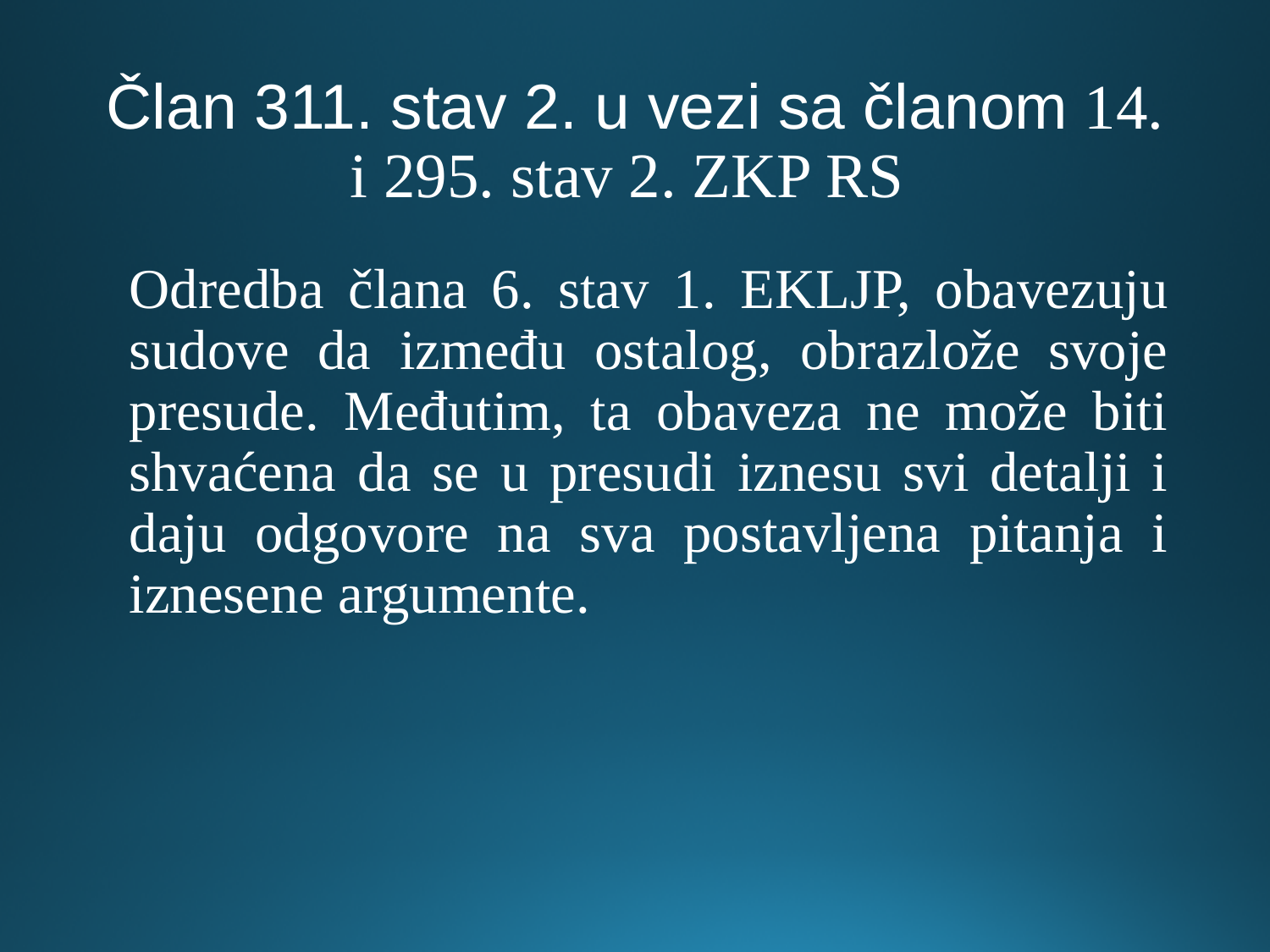

# Član 311. stav 2. u vezi sa članom 14. i 295. stav 2. ZKP RS
Odredba člana 6. stav 1. EKLJP, obavezuju sudove da između ostalog, obrazlože svoje presude. Međutim, ta obaveza ne može biti shvaćena da se u presudi iznesu svi detalji i daju odgovore na sva postavljena pitanja i iznesene argumente.